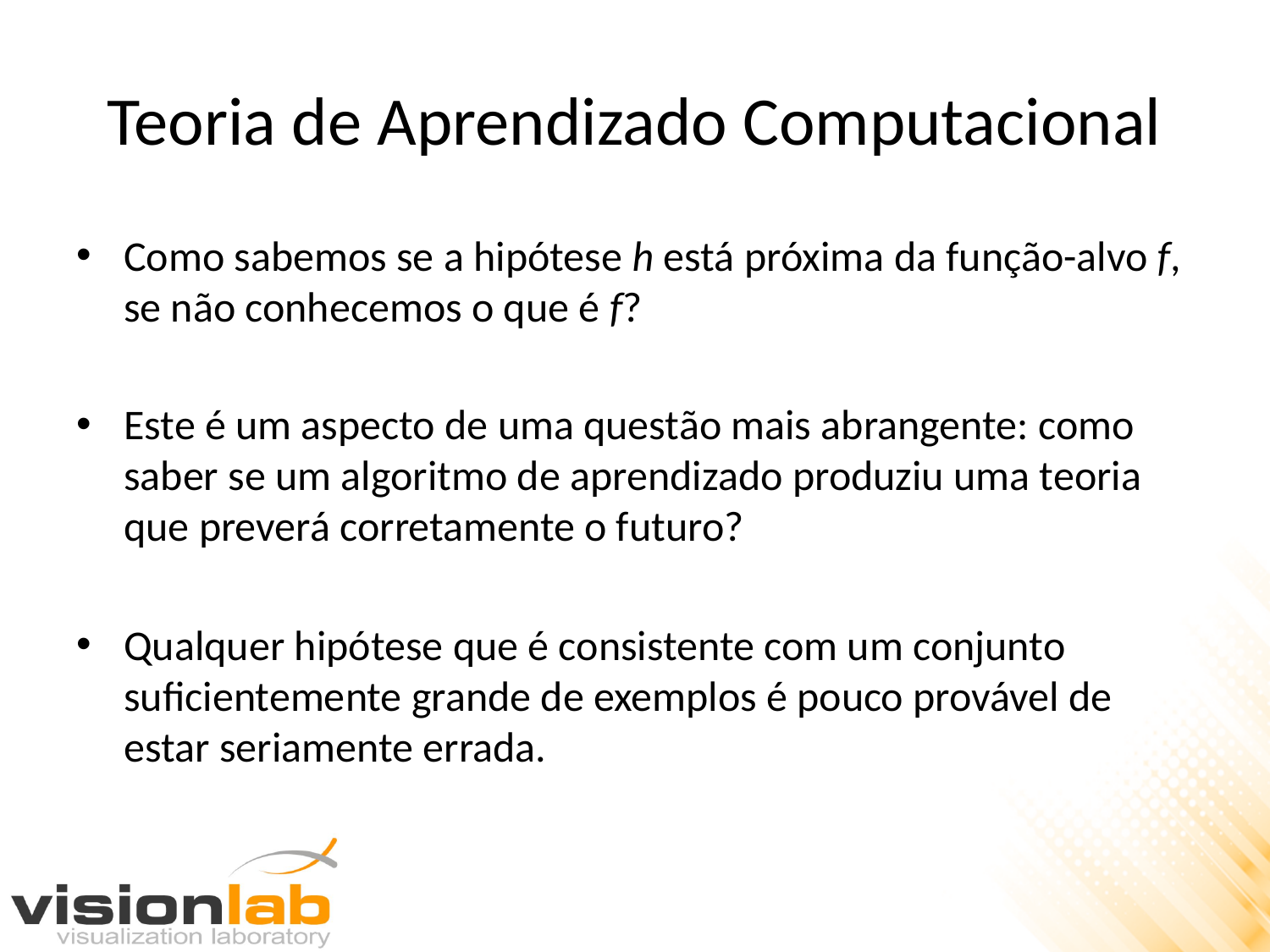

# Teoria de Aprendizado Computacional
Como sabemos se a hipótese h está próxima da função-alvo f, se não conhecemos o que é f?

Este é um aspecto de uma questão mais abrangente: como saber se um algoritmo de aprendizado produziu uma teoria que preverá corretamente o futuro?

Qualquer hipótese que é consistente com um conjunto suficientemente grande de exemplos é pouco provável de estar seriamente errada.